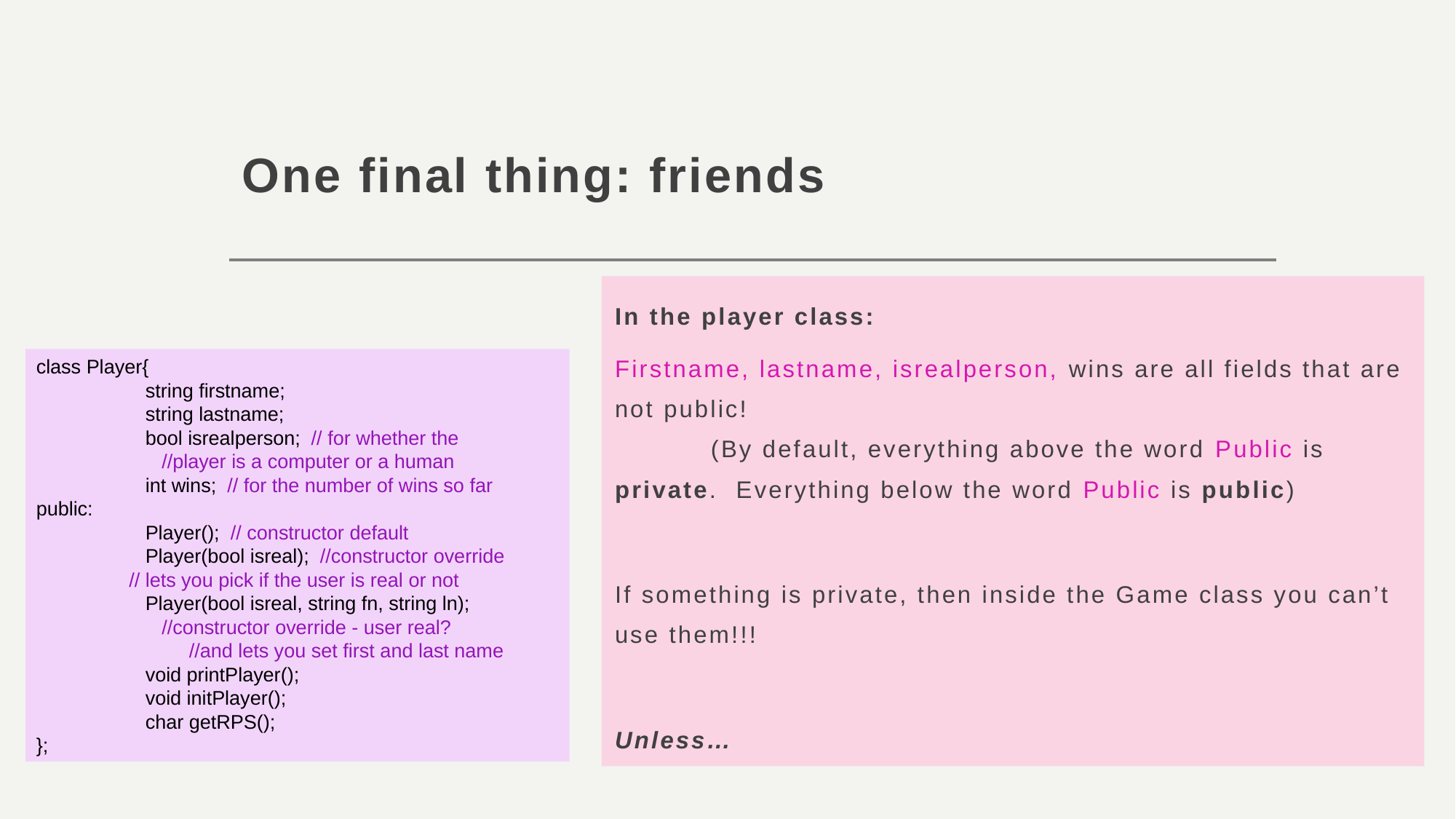

# One final thing: friends
In the player class:
Firstname, lastname, isrealperson, wins are all fields that are not public!
	(By default, everything above the word Public is 	private.  Everything below the word Public is public)

If something is private, then inside the Game class you can’t use them!!!

Unless…
class Player{
	string firstname;
	string lastname;
	bool isrealperson;  // for whether the
                       //player is a computer or a human
	int wins;  // for the number of wins so far
public:
	Player();  // constructor default
	Player(bool isreal);  //constructor override
                 // lets you pick if the user is real or not
	Player(bool isreal, string fn, string ln);
                       //constructor override - user real?
	        //and lets you set first and last name
	void printPlayer();
	void initPlayer();
	char getRPS();
};